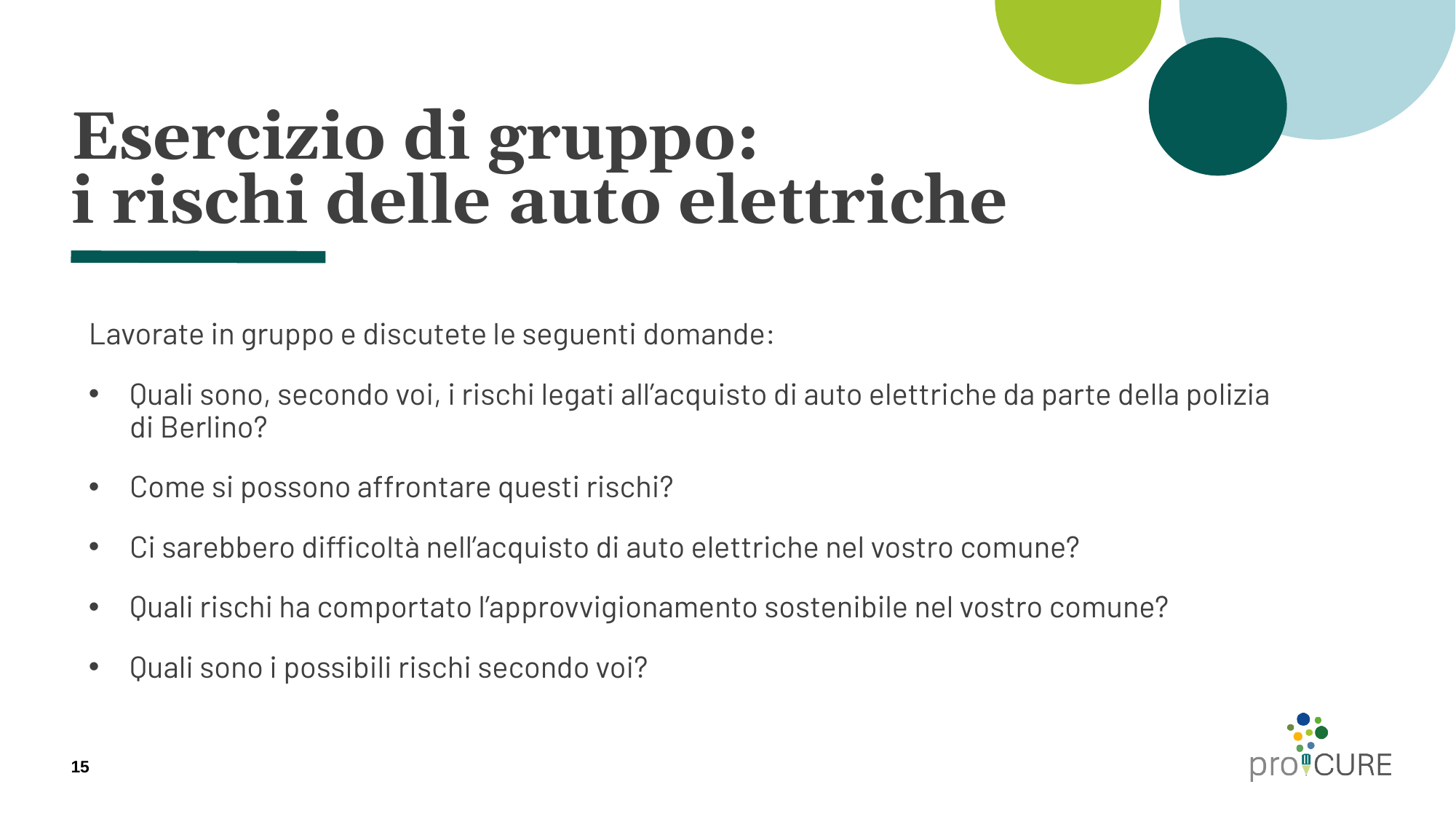

# Esercizio di gruppo: i rischi delle auto elettriche
Lavorate in gruppo e discutete le seguenti domande:
Quali sono, secondo voi, i rischi legati all’acquisto di auto elettriche da parte della polizia di Berlino?
Come si possono affrontare questi rischi?
Ci sarebbero difficoltà nell’acquisto di auto elettriche nel vostro comune?
Quali rischi ha comportato l’approvvigionamento sostenibile nel vostro comune?
Quali sono i possibili rischi secondo voi?
15